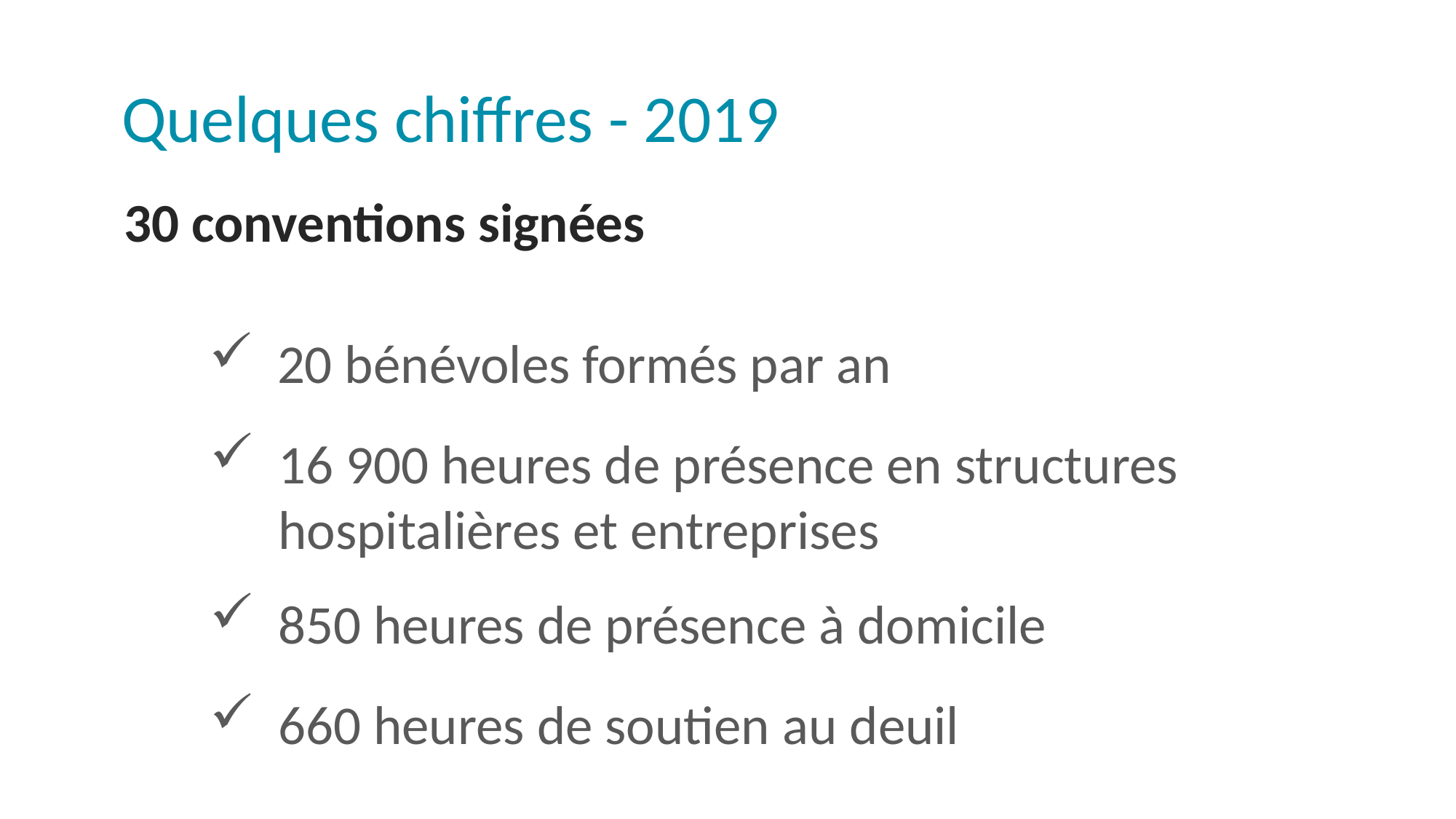

Quelques chiffres - 2019
30 conventions signées
20 bénévoles formés par an
16 900 heures de présence en structures hospitalières et entreprises
850 heures de présence à domicile
660 heures de soutien au deuil